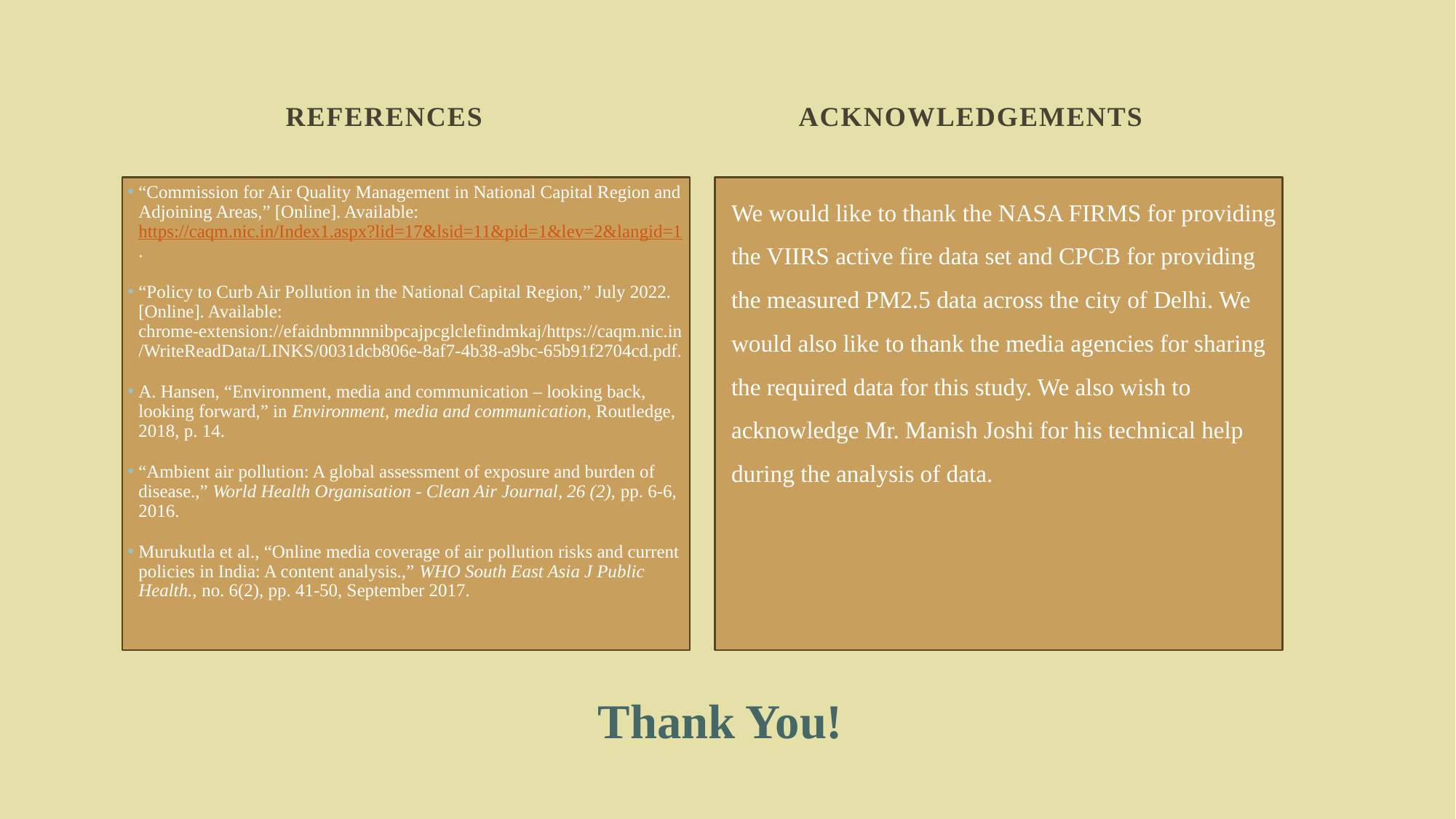

# References
Acknowledgements
“Commission for Air Quality Management in National Capital Region and Adjoining Areas,” [Online]. Available: https://caqm.nic.in/Index1.aspx?lid=17&lsid=11&pid=1&lev=2&langid=1.
“Policy to Curb Air Pollution in the National Capital Region,” July 2022. [Online]. Available: chrome-extension://efaidnbmnnnibpcajpcglclefindmkaj/https://caqm.nic.in/WriteReadData/LINKS/0031dcb806e-8af7-4b38-a9bc-65b91f2704cd.pdf.
A. Hansen, “Environment, media and communication – looking back, looking forward,” in Environment, media and communication, Routledge, 2018, p. 14.
“Ambient air pollution: A global assessment of exposure and burden of disease.,” World Health Organisation - Clean Air Journal, 26 (2), pp. 6-6, 2016.
Murukutla et al., “Online media coverage of air pollution risks and current policies in India: A content analysis.,” WHO South East Asia J Public Health., no. 6(2), pp. 41-50, September 2017.
We would like to thank the NASA FIRMS for providing the VIIRS active fire data set and CPCB for providing the measured PM2.5 data across the city of Delhi. We would also like to thank the media agencies for sharing the required data for this study. We also wish to acknowledge Mr. Manish Joshi for his technical help during the analysis of data.

Thank You!